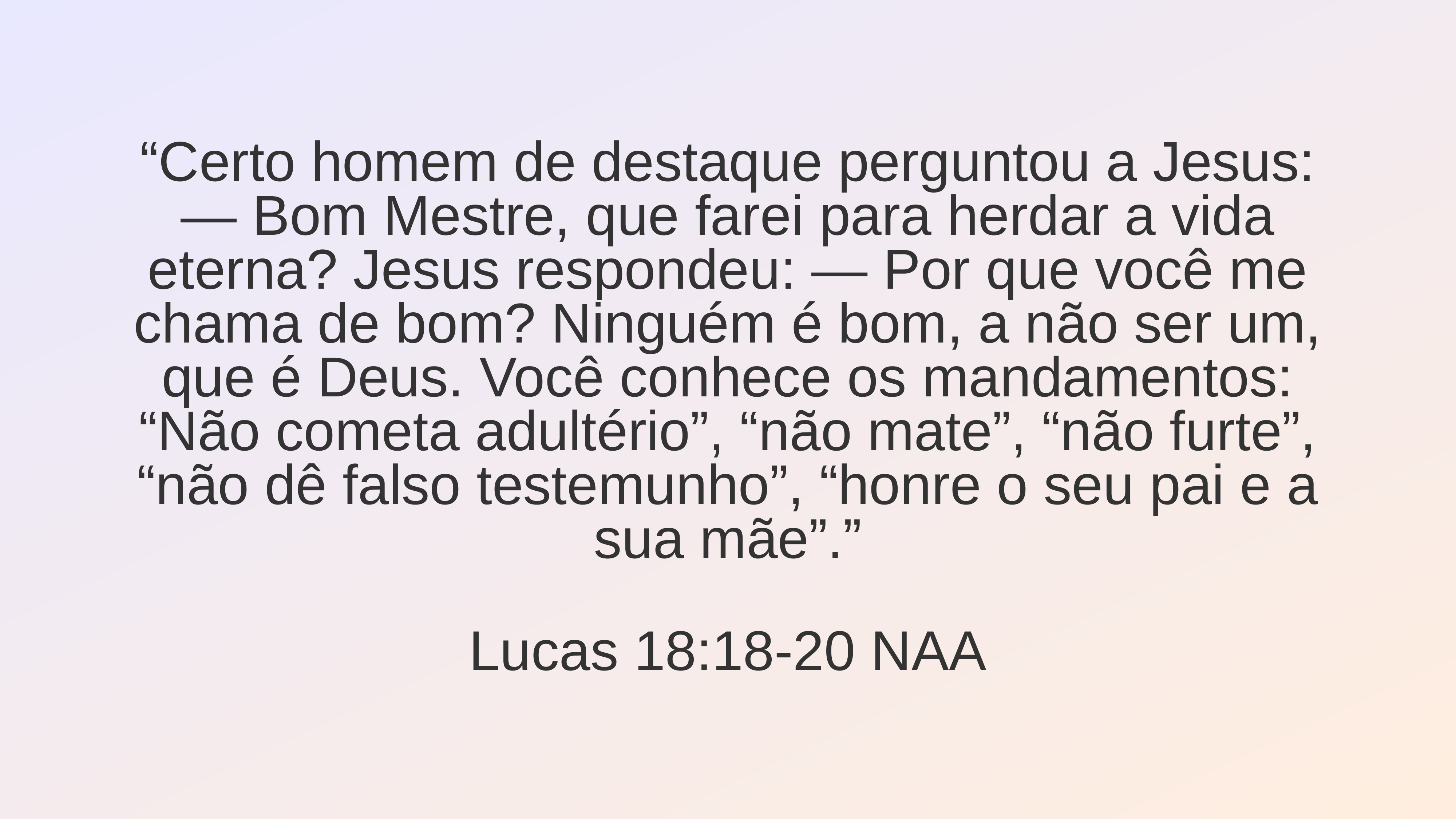

“Certo homem de destaque perguntou a Jesus: — Bom Mestre, que farei para herdar a vida eterna? Jesus respondeu: — Por que você me chama de bom? Ninguém é bom, a não ser um, que é Deus. Você conhece os mandamentos: “Não cometa adultério”, “não mate”, “não furte”, “não dê falso testemunho”, “honre o seu pai e a sua mãe”.”
Lucas 18:18-20 NAA